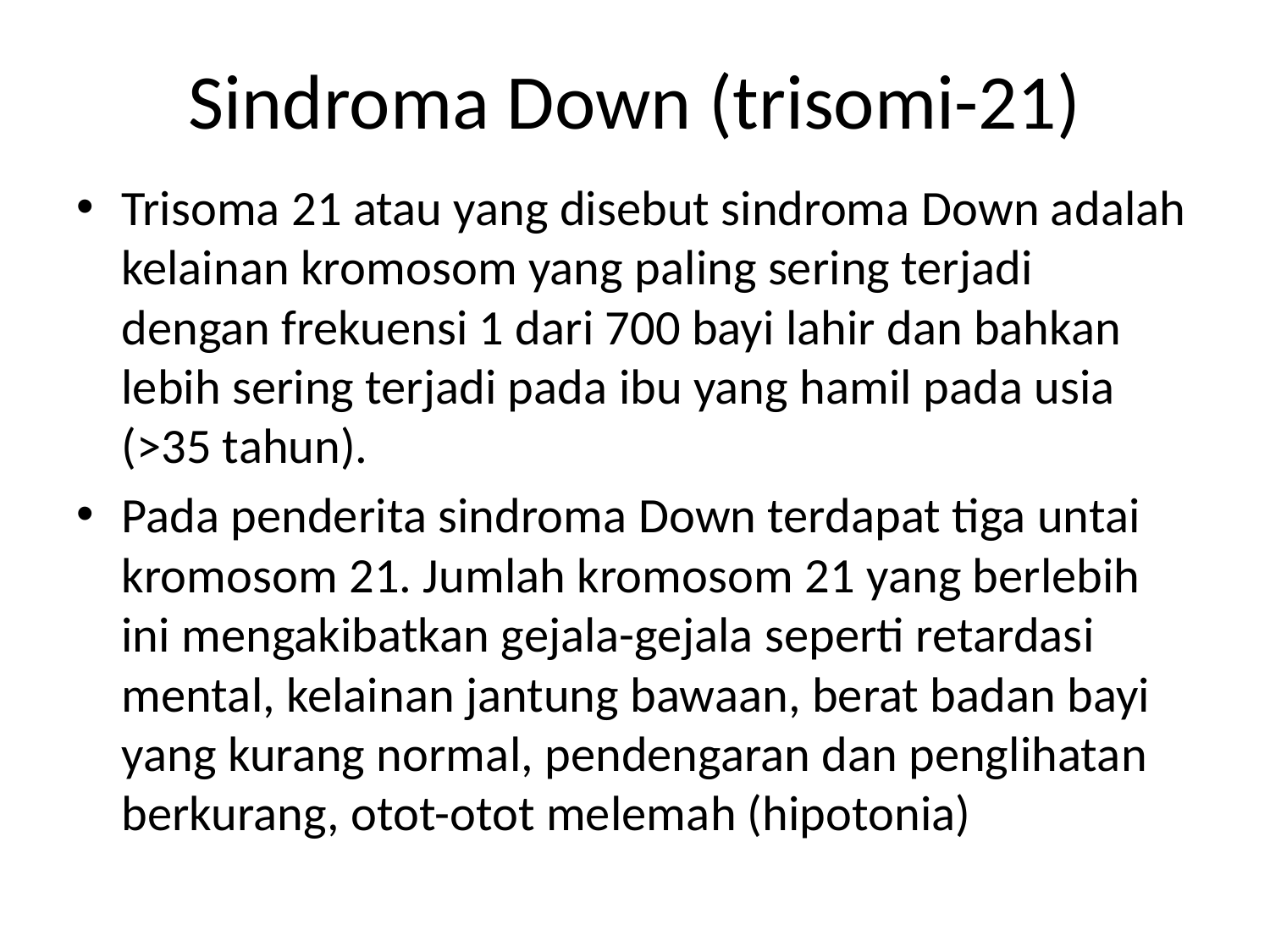

# Sindroma Down (trisomi-21)
Trisoma 21 atau yang disebut sindroma Down adalah kelainan kromosom yang paling sering terjadi dengan frekuensi 1 dari 700 bayi lahir dan bahkan lebih sering terjadi pada ibu yang hamil pada usia (>35 tahun).
Pada penderita sindroma Down terdapat tiga untai kromosom 21. Jumlah kromosom 21 yang berlebih ini mengakibatkan gejala-gejala seperti retardasi mental, kelainan jantung bawaan, berat badan bayi yang kurang normal, pendengaran dan penglihatan berkurang, otot-otot melemah (hipotonia)